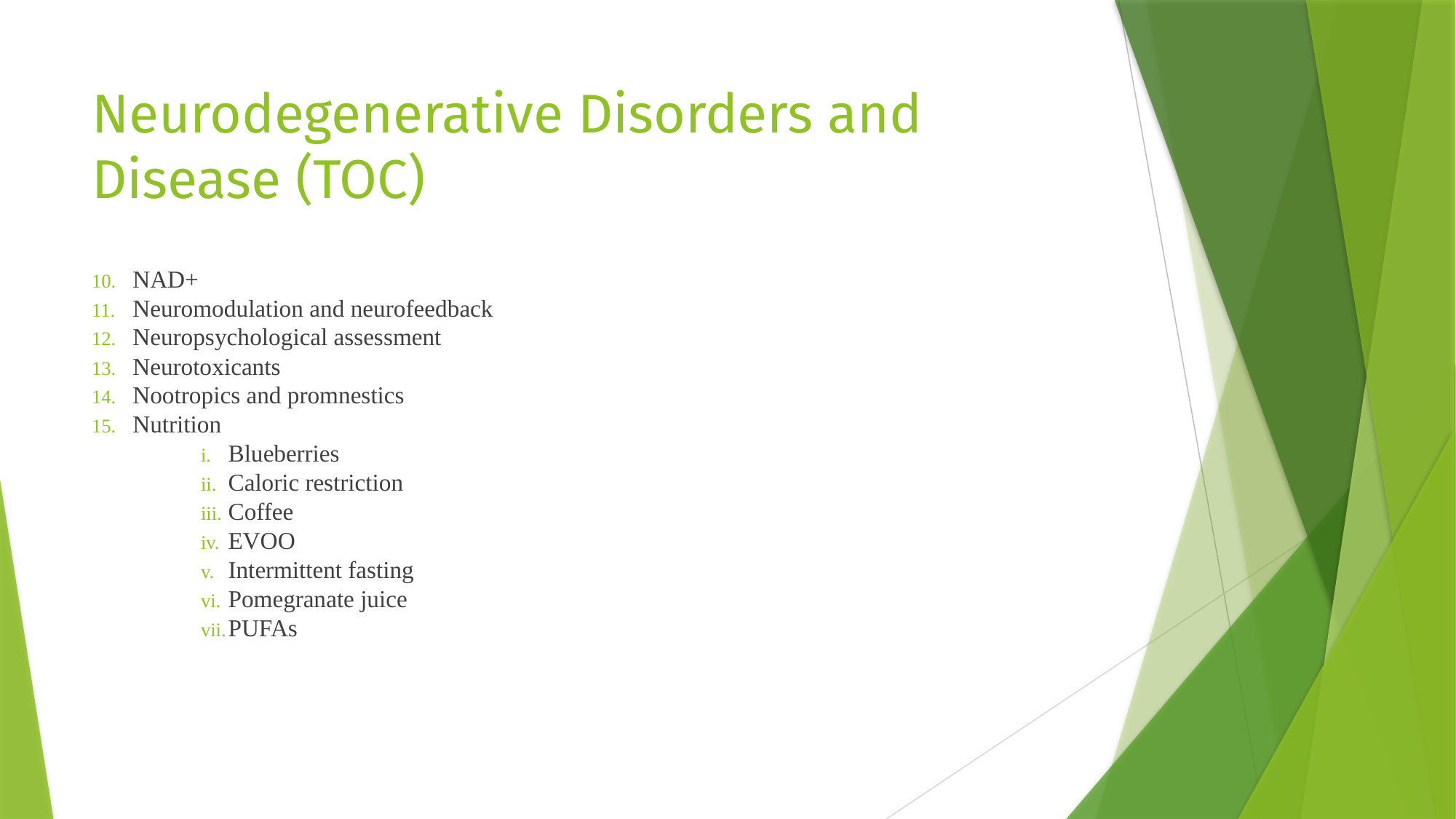

# Neurodegenerative Disorders and Disease (TOC)
NAD+
Neuromodulation and neurofeedback
Neuropsychological assessment
Neurotoxicants
Nootropics and promnestics
Nutrition
Blueberries
Caloric restriction
Coffee
EVOO
Intermittent fasting
Pomegranate juice
PUFAs